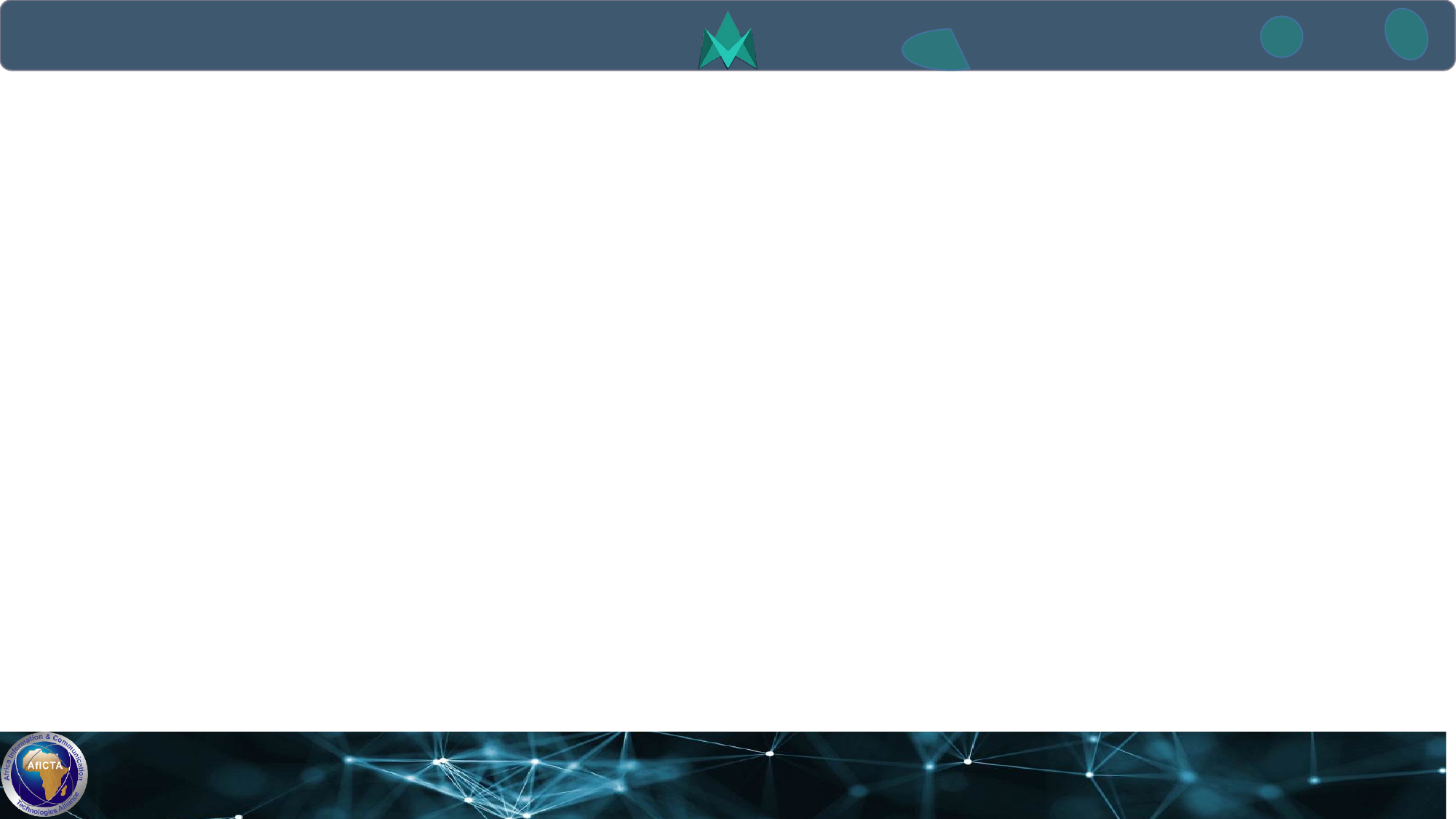

# Ready for PCIDSS COMPLIANCE ASSESSMENT?
Please contact me: opeyemi@afenoid.com